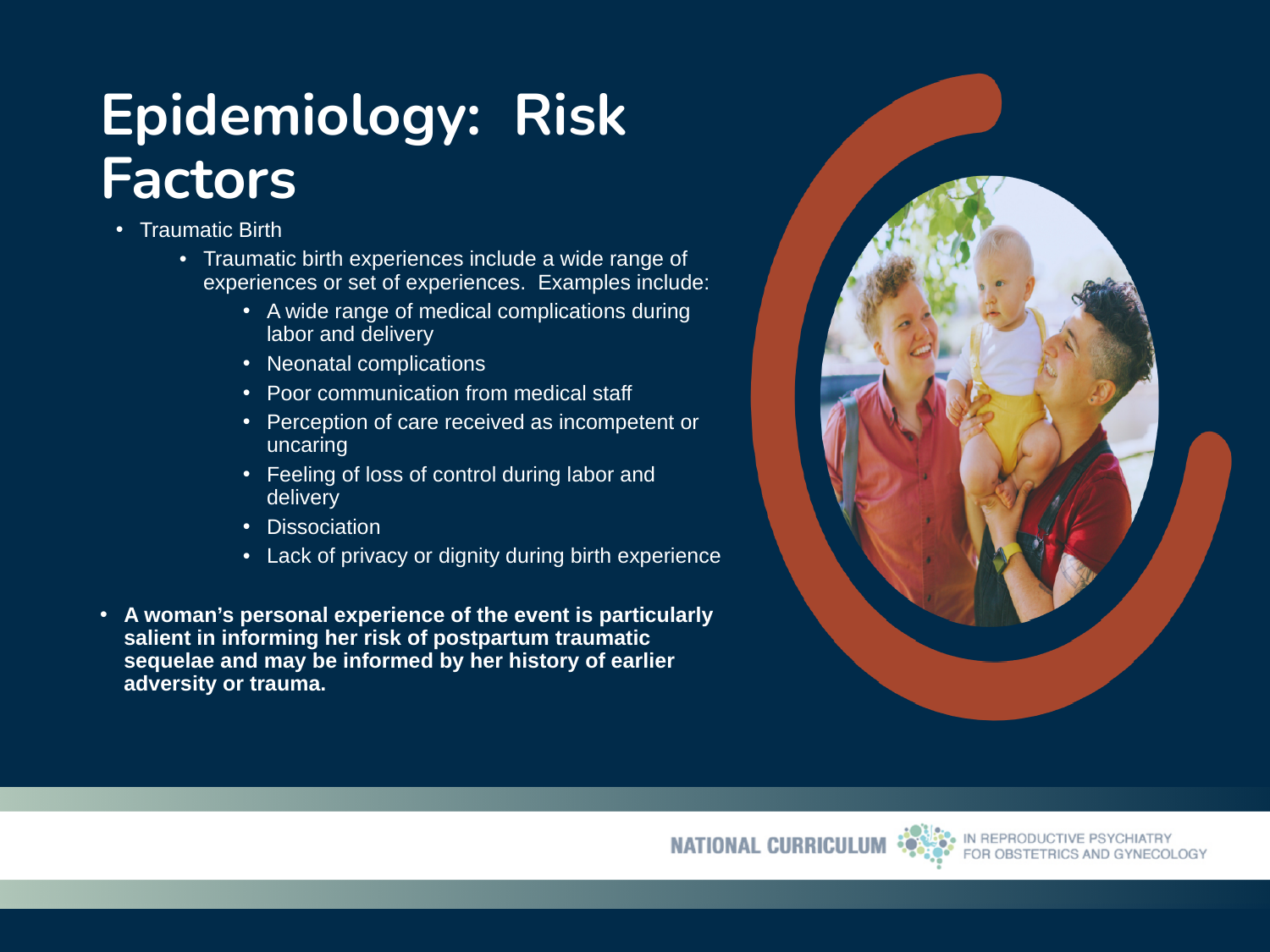

# Epidemiology:  Risk Factors
Traumatic Birth
Traumatic birth experiences include a wide range of experiences or set of experiences.  Examples include:
A wide range of medical complications during labor and delivery
Neonatal complications
Poor communication from medical staff
Perception of care received as incompetent or uncaring
Feeling of loss of control during labor and delivery
Dissociation
Lack of privacy or dignity during birth experience

A woman’s personal experience of the event is particularly salient in informing her risk of postpartum traumatic sequelae and may be informed by her history of earlier adversity or trauma.